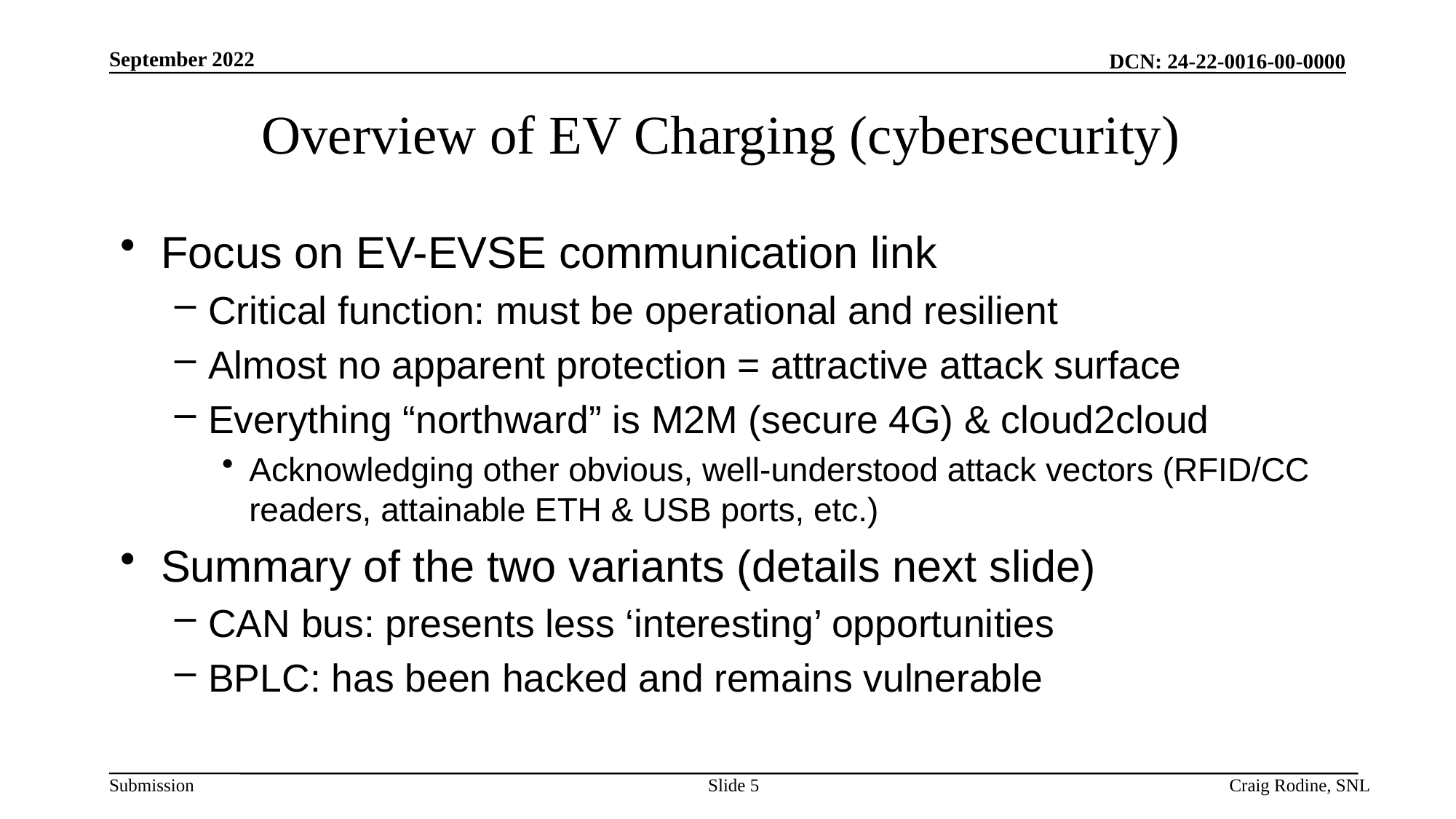

# Overview of EV Charging (cybersecurity)
Focus on EV-EVSE communication link
Critical function: must be operational and resilient
Almost no apparent protection = attractive attack surface
Everything “northward” is M2M (secure 4G) & cloud2cloud
Acknowledging other obvious, well-understood attack vectors (RFID/CC readers, attainable ETH & USB ports, etc.)
Summary of the two variants (details next slide)
CAN bus: presents less ‘interesting’ opportunities
BPLC: has been hacked and remains vulnerable
Slide 5
Craig Rodine, SNL